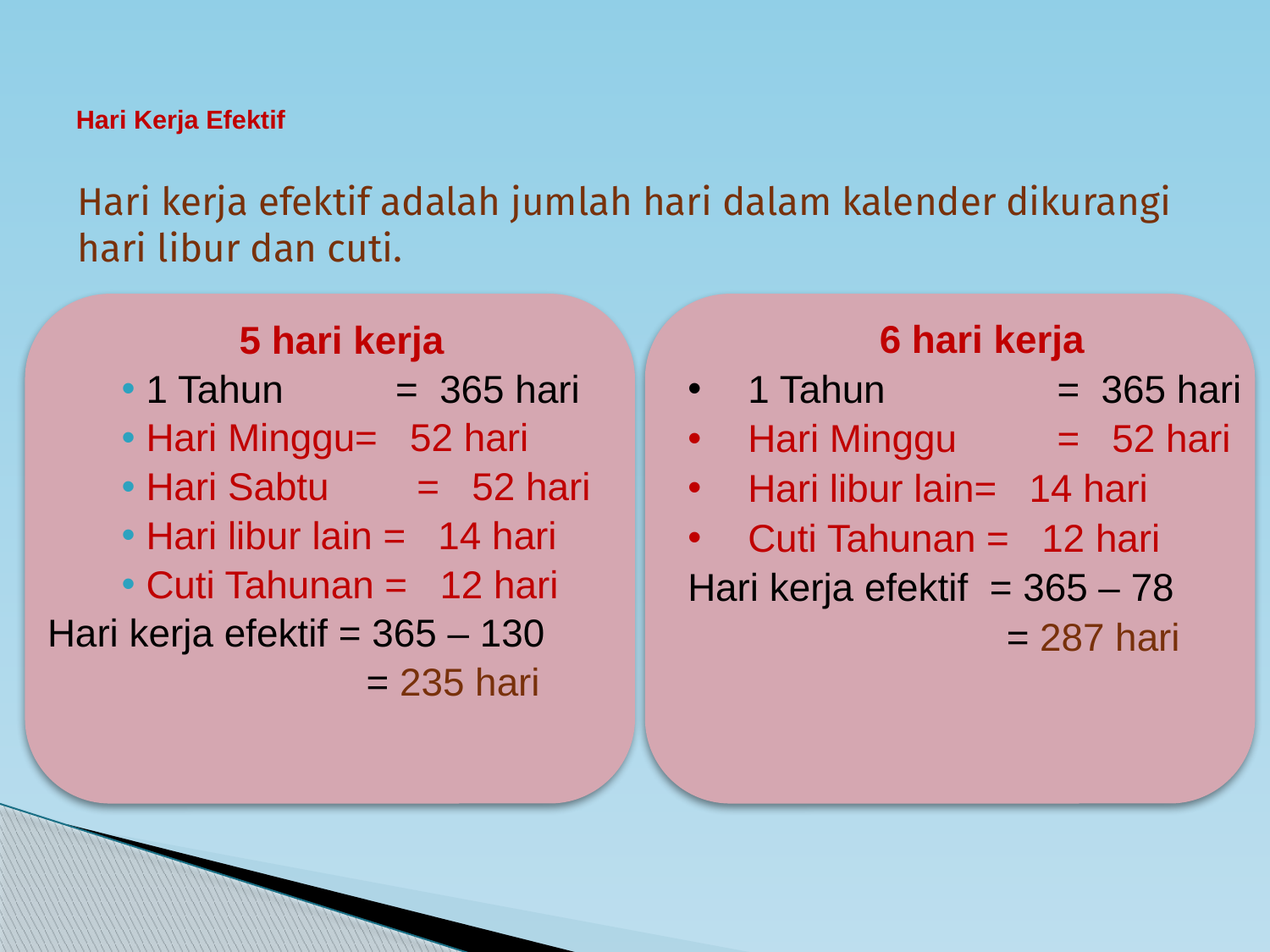

# Hari Kerja Efektif
Hari kerja efektif adalah jumlah hari dalam kalender dikurangi hari libur dan cuti.

	      6 hari kerja
 1 Tahun 	  =  365 hari
 Hari Minggu	  =   52 hari
 Hari libur lain=   14 hari
 Cuti Tahunan =   12 hari
Hari kerja efektif  = 365 – 78
		      = 287 hari
	      5 hari kerja
 1 Tahun 	=  365 hari
 Hari Minggu=   52 hari
 Hari Sabtu	  =   52 hari
 Hari libur lain =   14 hari
 Cuti Tahunan =   12 hari
Hari kerja efektif = 365 – 130
		      = 235 hari